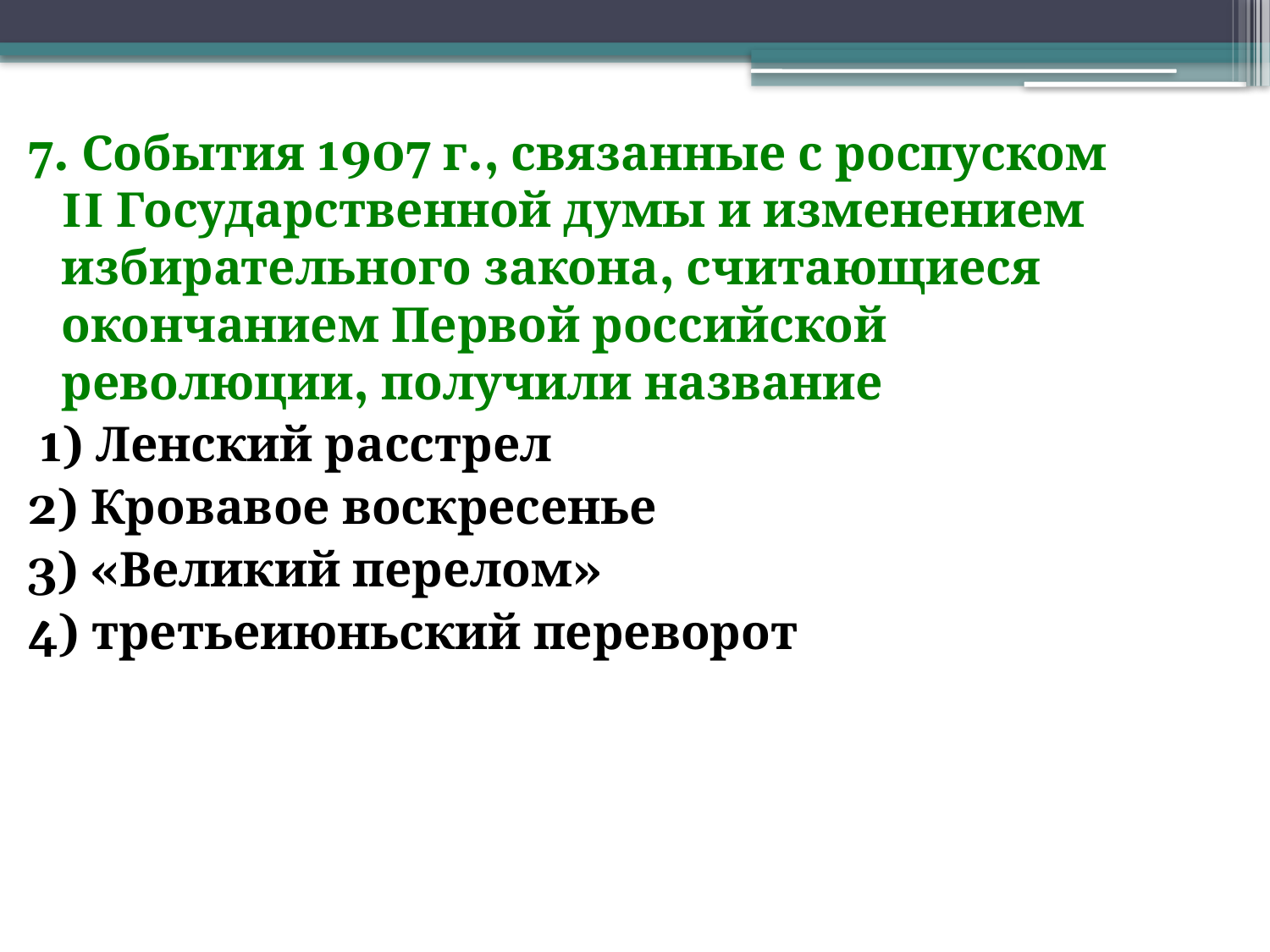

7. События 1907 г., связанные с роспуском II Государственной думы и изменением избирательного зако­на, считающиеся окончанием Первой российской революции, получили название
 1) Ленский расстрел
2) Кровавое воскресенье
3) «Великий перелом»
4) третьеиюньский переворот